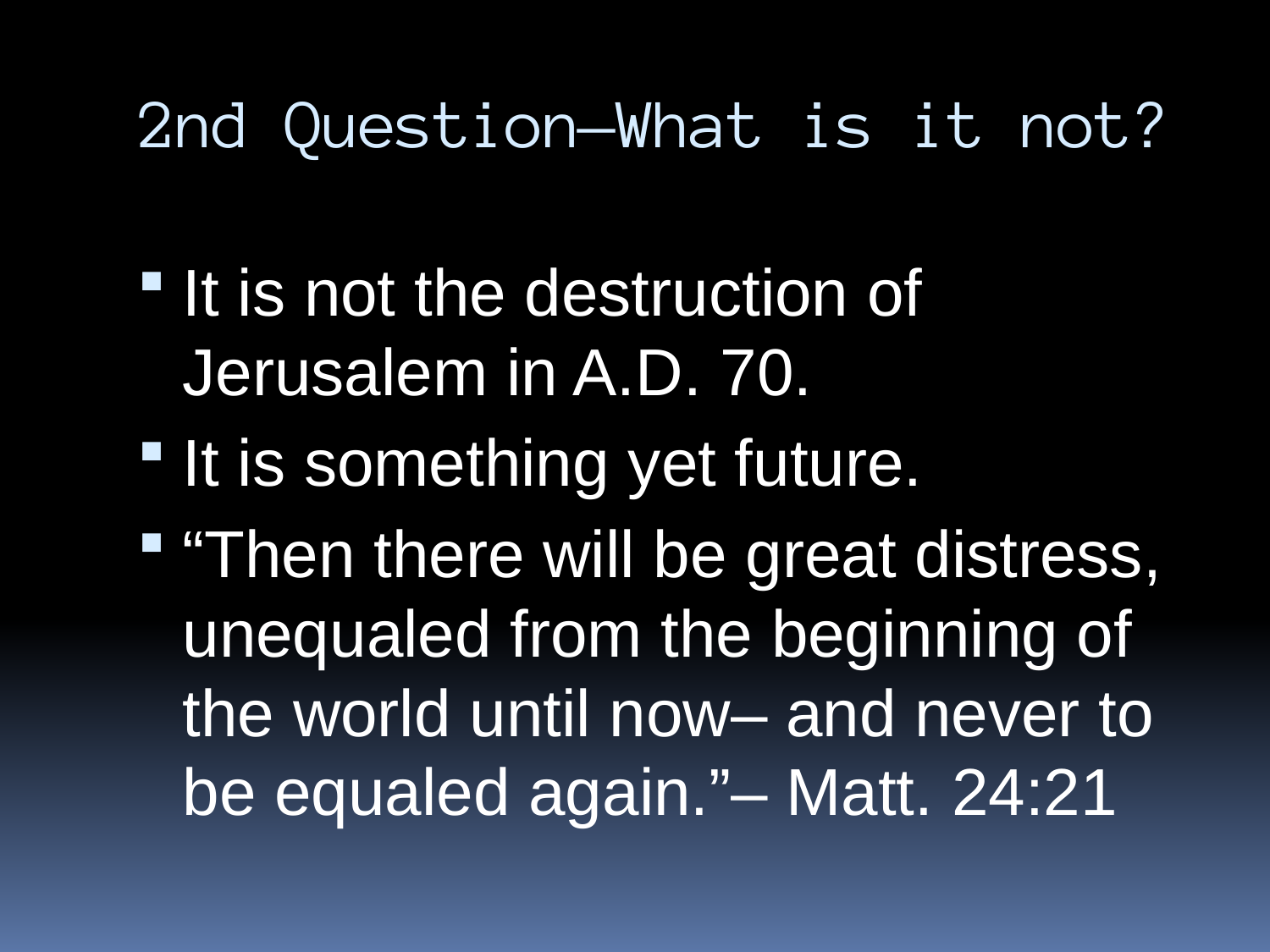

# 2nd Question—What is it not?
It is not the destruction of Jerusalem in A.D. 70.
It is something yet future.
“Then there will be great distress, unequaled from the beginning of the world until now– and never to be equaled again.”– Matt. 24:21